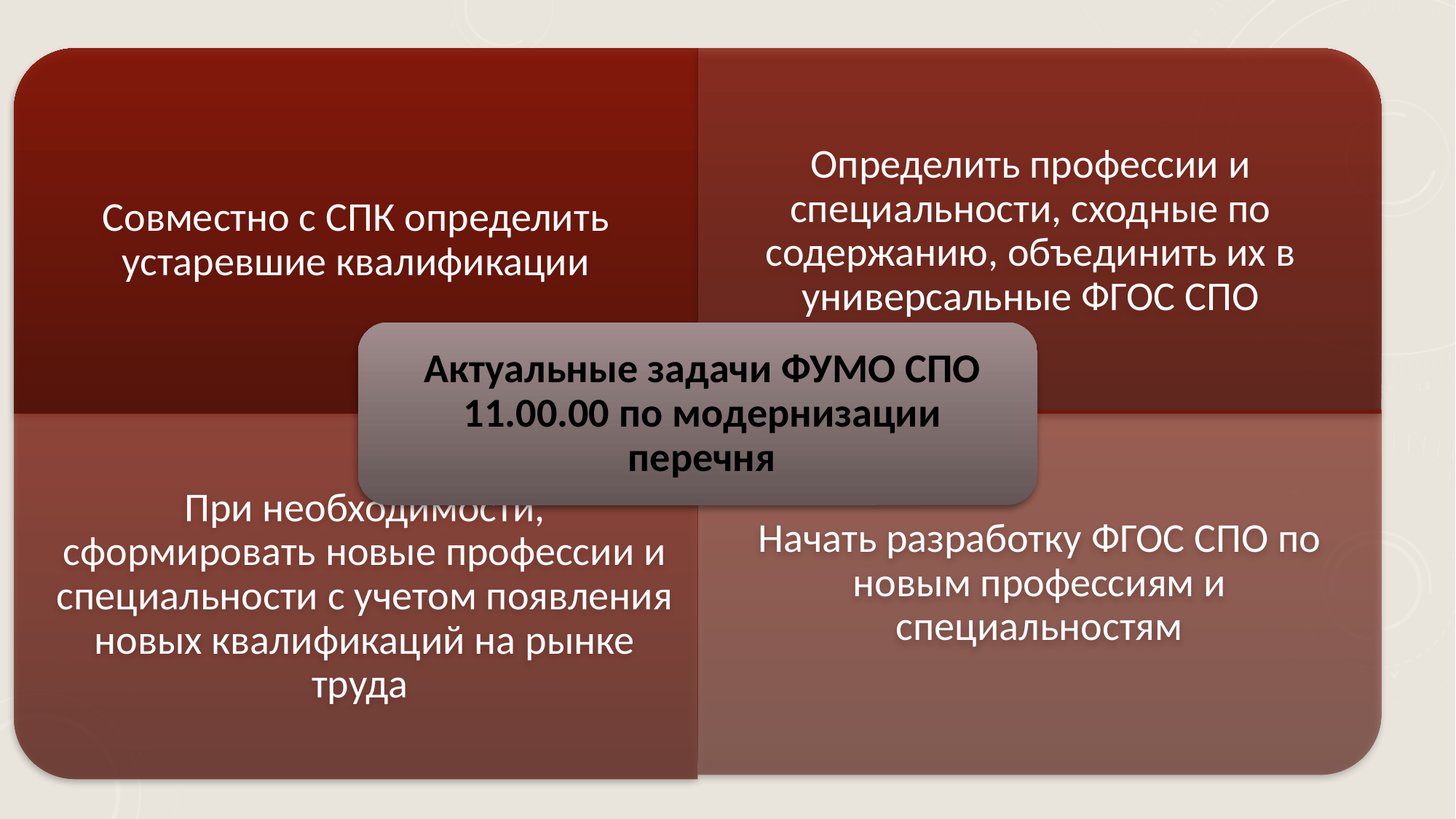

Совместно с СПК определить устаревшие квалификации
Определить профессии и специальности, сходные по содержанию, объединить их в универсальные ФГОС СПО
При необходимости, сформировать новые профессии и специальности с учетом появления новых квалификаций на рынке труда
Начать разработку ФГОС СПО по новым профессиям и специальностям
Актуальные задачи ФУМО СПО 11.00.00 по модернизации перечня